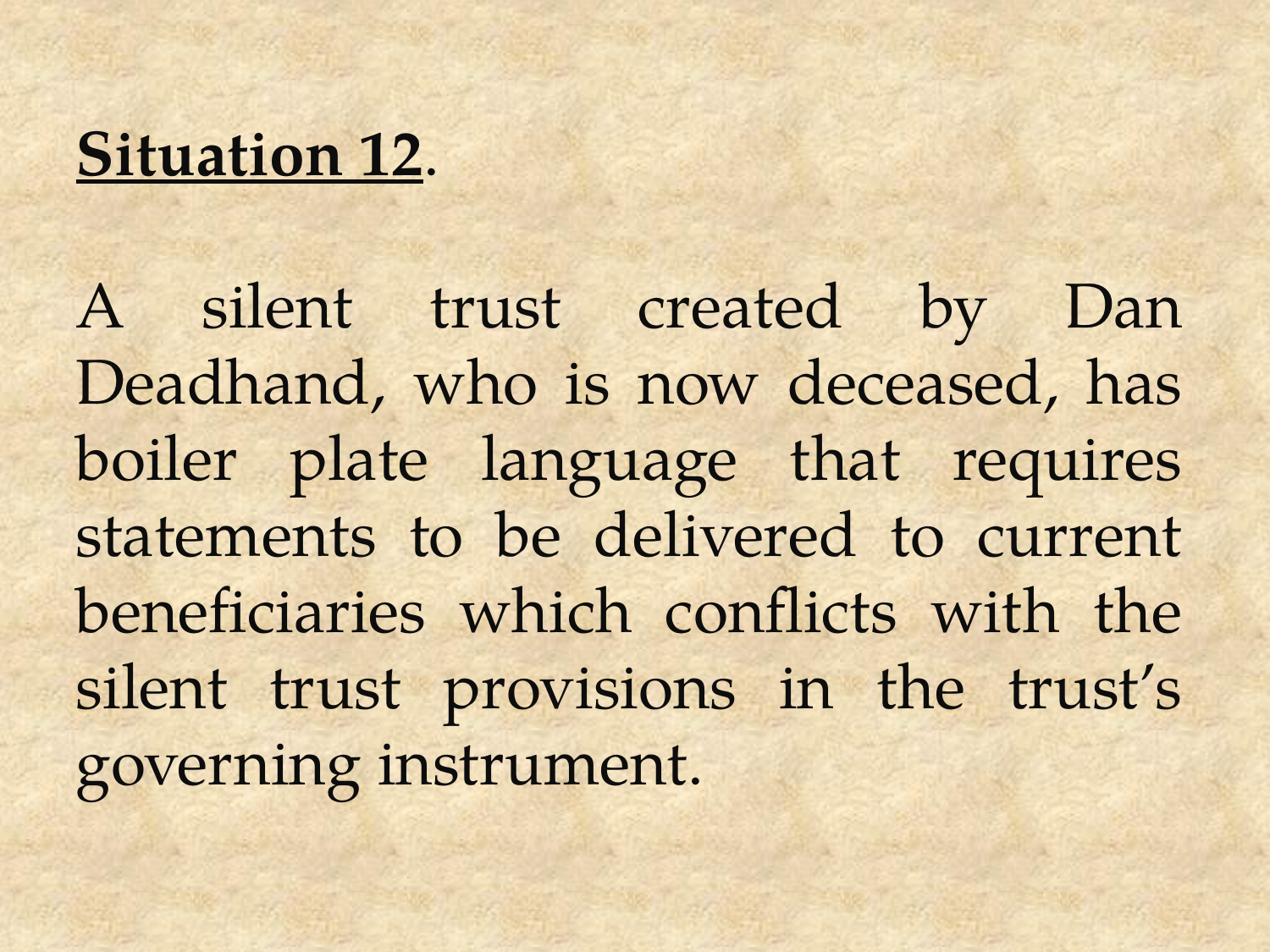

Situation 12.

A silent trust created by Dan Deadhand, who is now deceased, has boiler plate language that requires statements to be delivered to current beneficiaries which conflicts with the silent trust provisions in the trust’s governing instrument.